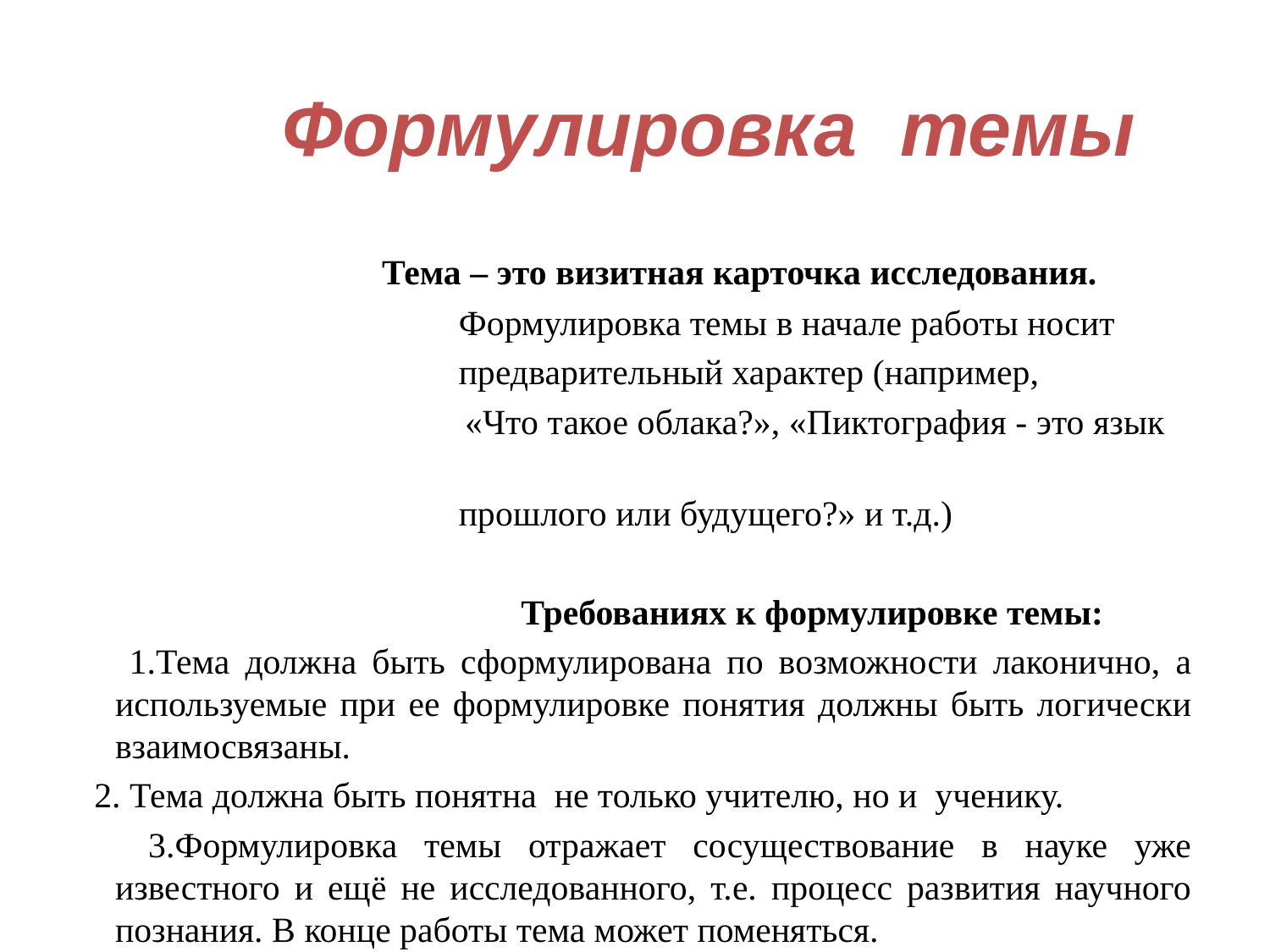

# Формулировка  темы
                                 Тема – это визитная карточка исследования.
                                            Формулировка темы в начале работы носит
                                            предварительный характер (например,
                                            «Что такое облака?», «Пиктография - это язык
                                            прошлого или будущего?» и т.д.)

                                                   Требованиях к формулировке темы:
    1.Тема должна быть сформулирована по возможности лаконично, а используемые при ее формулировке понятия должны быть логически взаимосвязаны.
   2. Тема должна быть понятна  не только учителю, но и  ученику.
   3.Формулировка темы отражает сосуществование в науке уже известного и ещё не исследованного, т.е. процесс развития научного познания. В конце работы тема может поменяться.